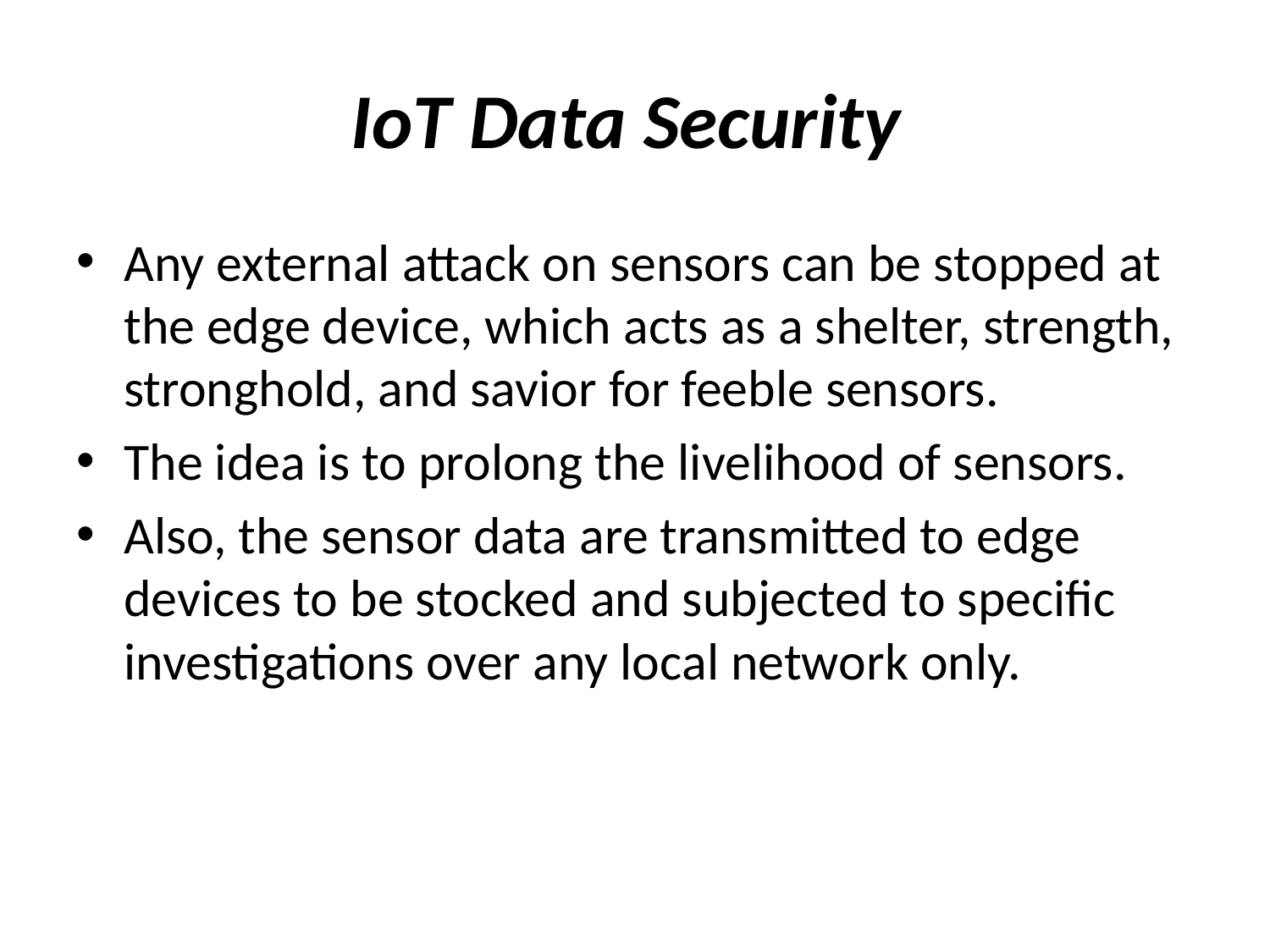

# IoT Data Security
Any external attack on sensors can be stopped at the edge device, which acts as a shelter, strength, stronghold, and savior for feeble sensors.
The idea is to prolong the livelihood of sensors.
Also, the sensor data are transmitted to edge devices to be stocked and subjected to specific investigations over any local network only.